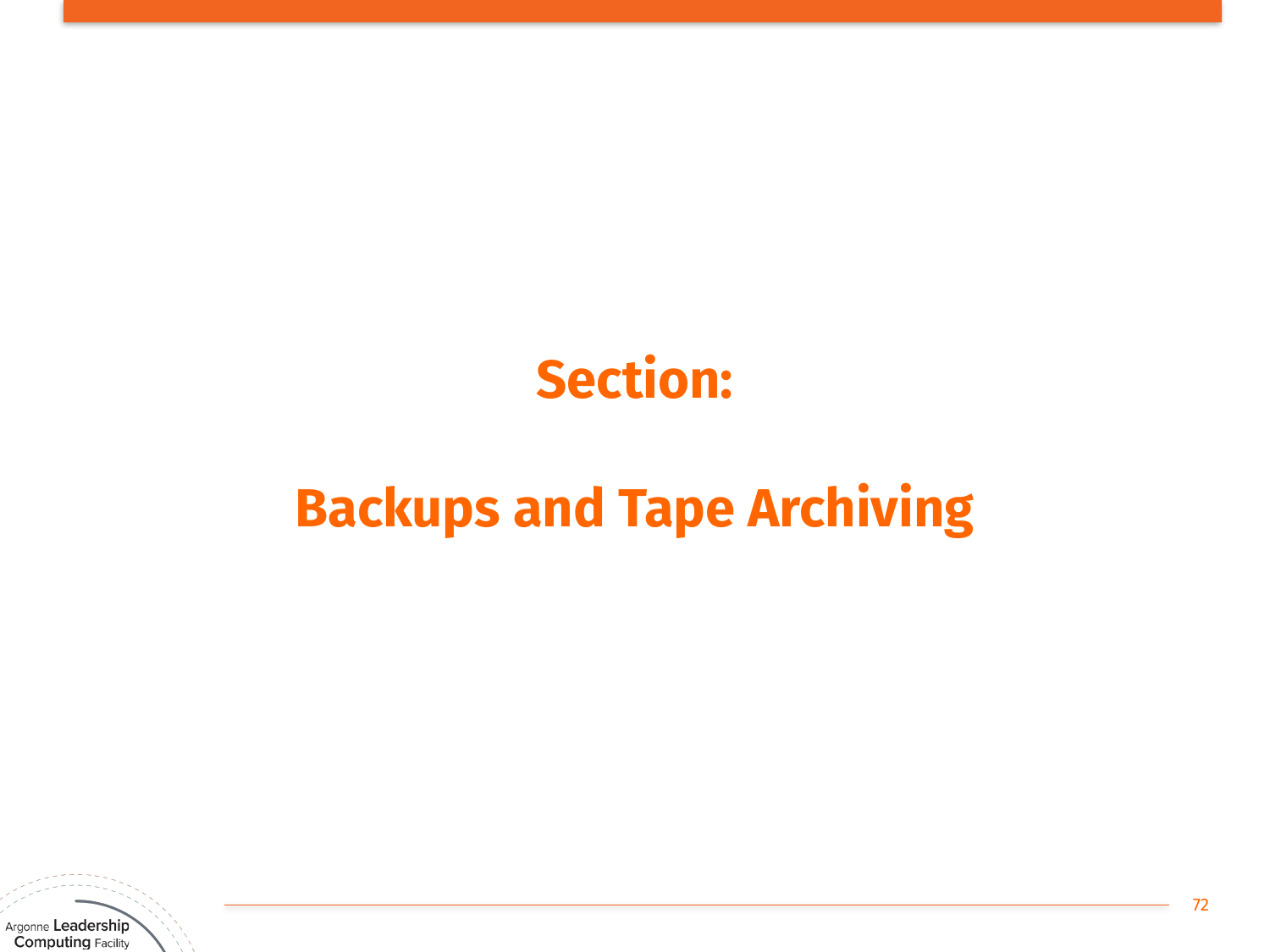

# Section: Backups and Tape Archiving
72